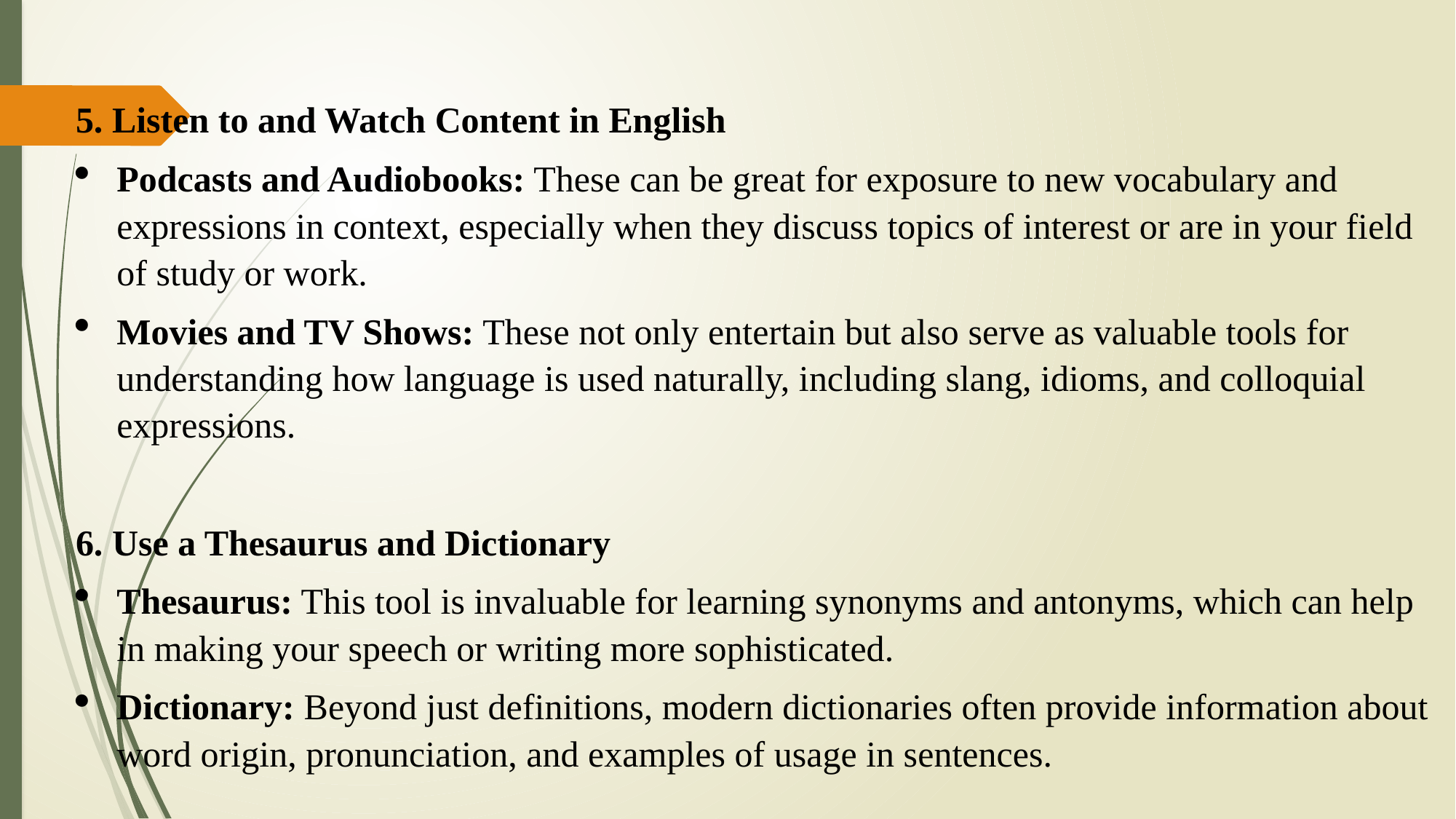

5. Listen to and Watch Content in English
Podcasts and Audiobooks: These can be great for exposure to new vocabulary and expressions in context, especially when they discuss topics of interest or are in your field of study or work.
Movies and TV Shows: These not only entertain but also serve as valuable tools for understanding how language is used naturally, including slang, idioms, and colloquial expressions.

6. Use a Thesaurus and Dictionary
Thesaurus: This tool is invaluable for learning synonyms and antonyms, which can help in making your speech or writing more sophisticated.
Dictionary: Beyond just definitions, modern dictionaries often provide information about word origin, pronunciation, and examples of usage in sentences.